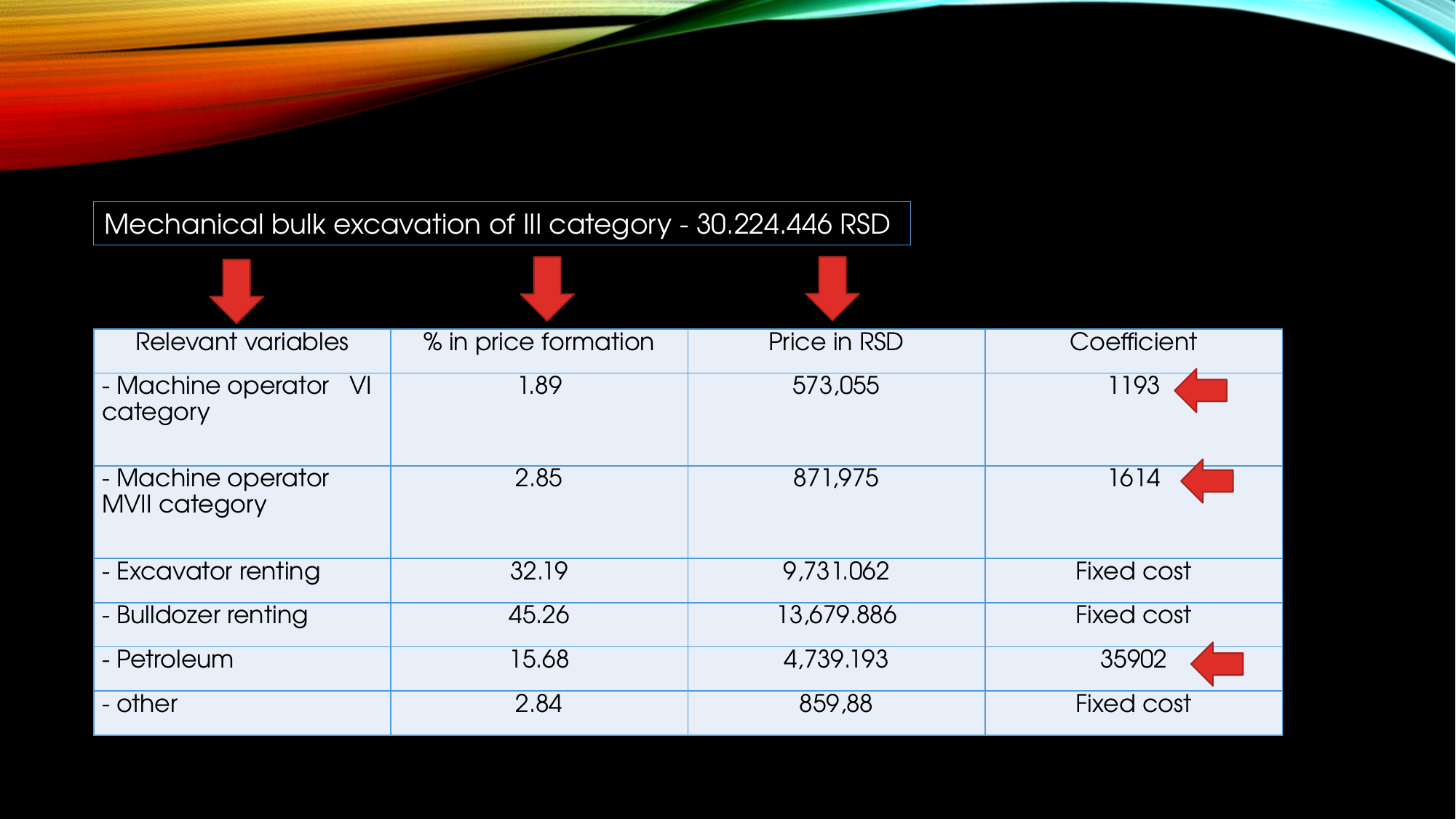

Mechanical bulk excavation of III category - 30.224.446 RSD

| Relevant variables | % in price formation | Price in RSD | Coefficient |
| --- | --- | --- | --- |
| - Machine operator VI category | 1.89 | 573,055 | 1193 |
| - Machine operator MVII category | 2.85 | 871,975 | 1614 |
| - Excavator renting | 32.19 | 9,731.062 | Fixed cost |
| - Bulldozer renting | 45.26 | 13,679.886 | Fixed cost |
| - Petroleum | 15.68 | 4,739.193 | 35902 |
| - other | 2.84 | 859,88 | Fixed cost |